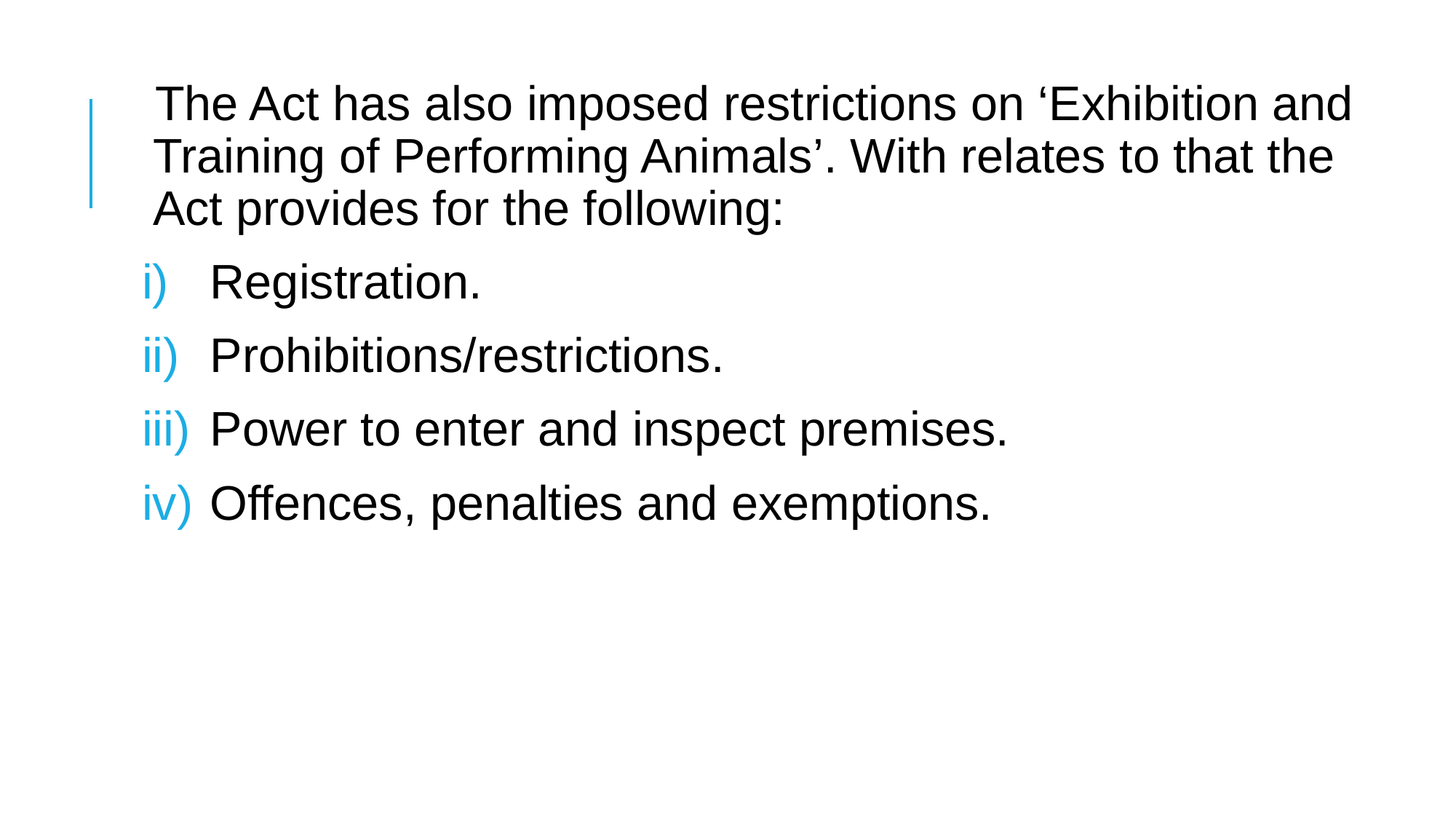

The Act has also imposed restrictions on ‘Exhibition and Training of Performing Animals’. With relates to that the Act provides for the following:
Registration.
Prohibitions/restrictions.
Power to enter and inspect premises.
Offences, penalties and exemptions.